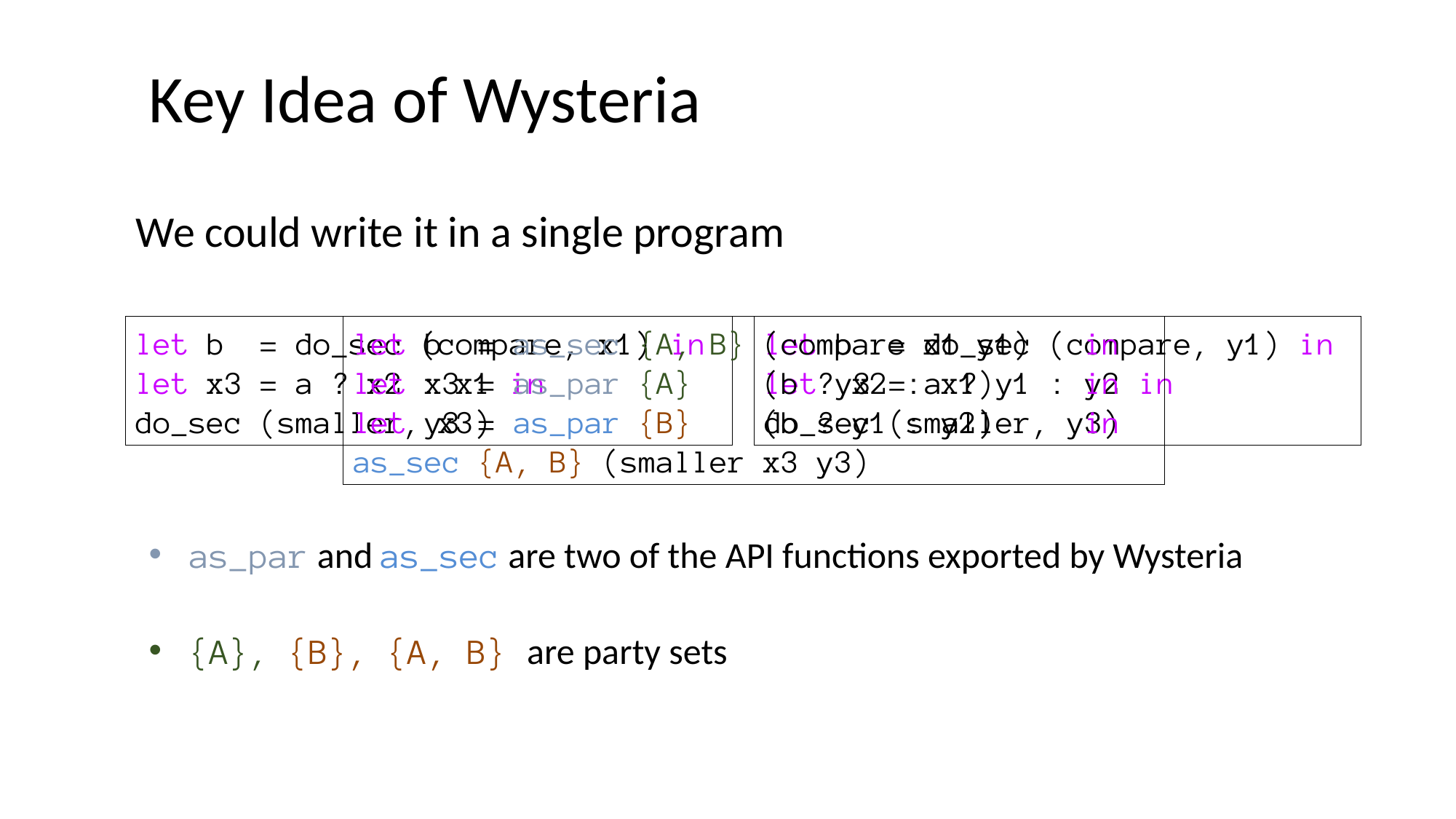

# Key Idea of Wysteria
We could write it in a single program
let b  = do_sec (compare, x1) in
let x3 = a ? x2 : x1 in
do_sec (smaller, x3)
let b  = do_sec (compare, y1) in
let y3 = a ? y1 : y2 in
do_sec (smaller, y3)
let b  = as_sec {A, B} (compare x1 y1)   in
let x3 = as_par {A}    (b ? x2 : x1)     in
let y3 = as_par {B}    (b ? y1 : y2)     in
as_sec {A, B} (smaller x3 y3)
as_par and as_sec are two of the API functions exported by Wysteria

{A}, {B}, {A, B} are party sets